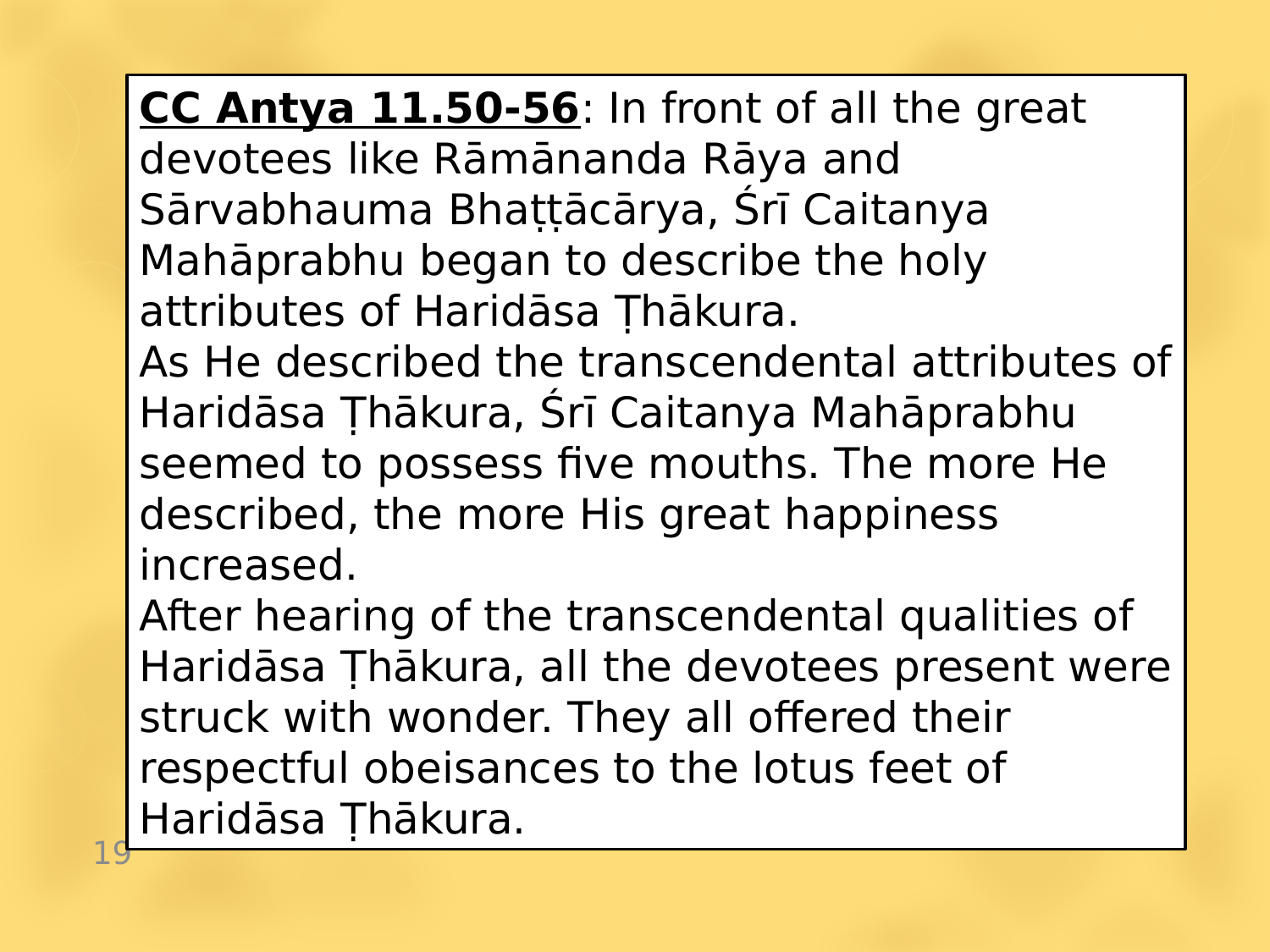

CC Antya 11.50-56: In front of all the great devotees like Rāmānanda Rāya and Sārvabhauma Bhaṭṭācārya, Śrī Caitanya Mahāprabhu began to describe the holy attributes of Haridāsa Ṭhākura.
As He described the transcendental attributes of Haridāsa Ṭhākura, Śrī Caitanya Mahāprabhu seemed to possess five mouths. The more He described, the more His great happiness increased.
After hearing of the transcendental qualities of Haridāsa Ṭhākura, all the devotees present were struck with wonder. They all offered their respectful obeisances to the lotus feet of Haridāsa Ṭhākura.
19